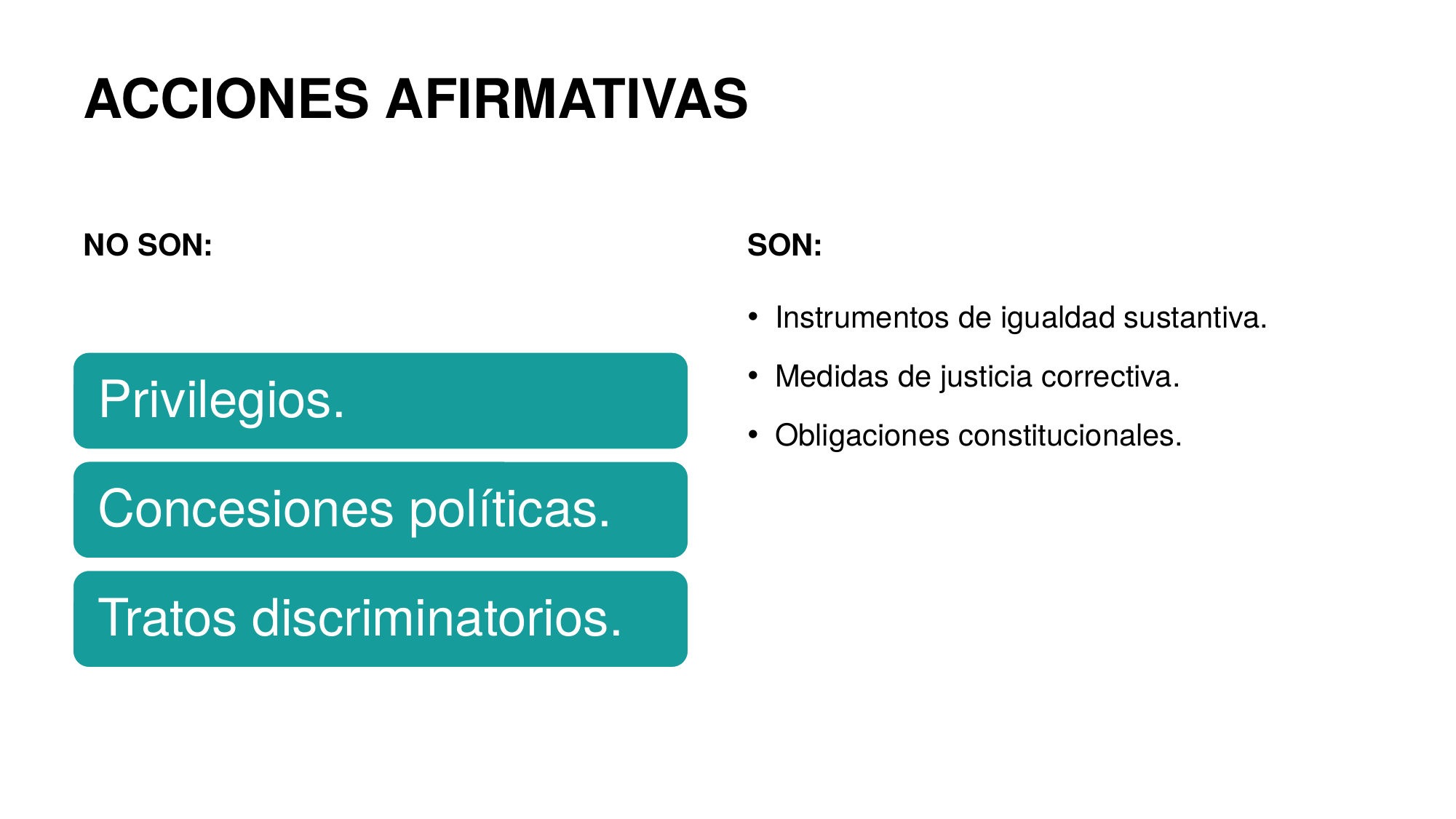

# ACCIONES AFIRMATIVAS
No son:
Son:
Privilegios.
Concesiones políticas.
Tratos discriminatorios.
Instrumentos de igualdad sustantiva.
Medidas de justicia correctiva.
Obligaciones constitucionales.